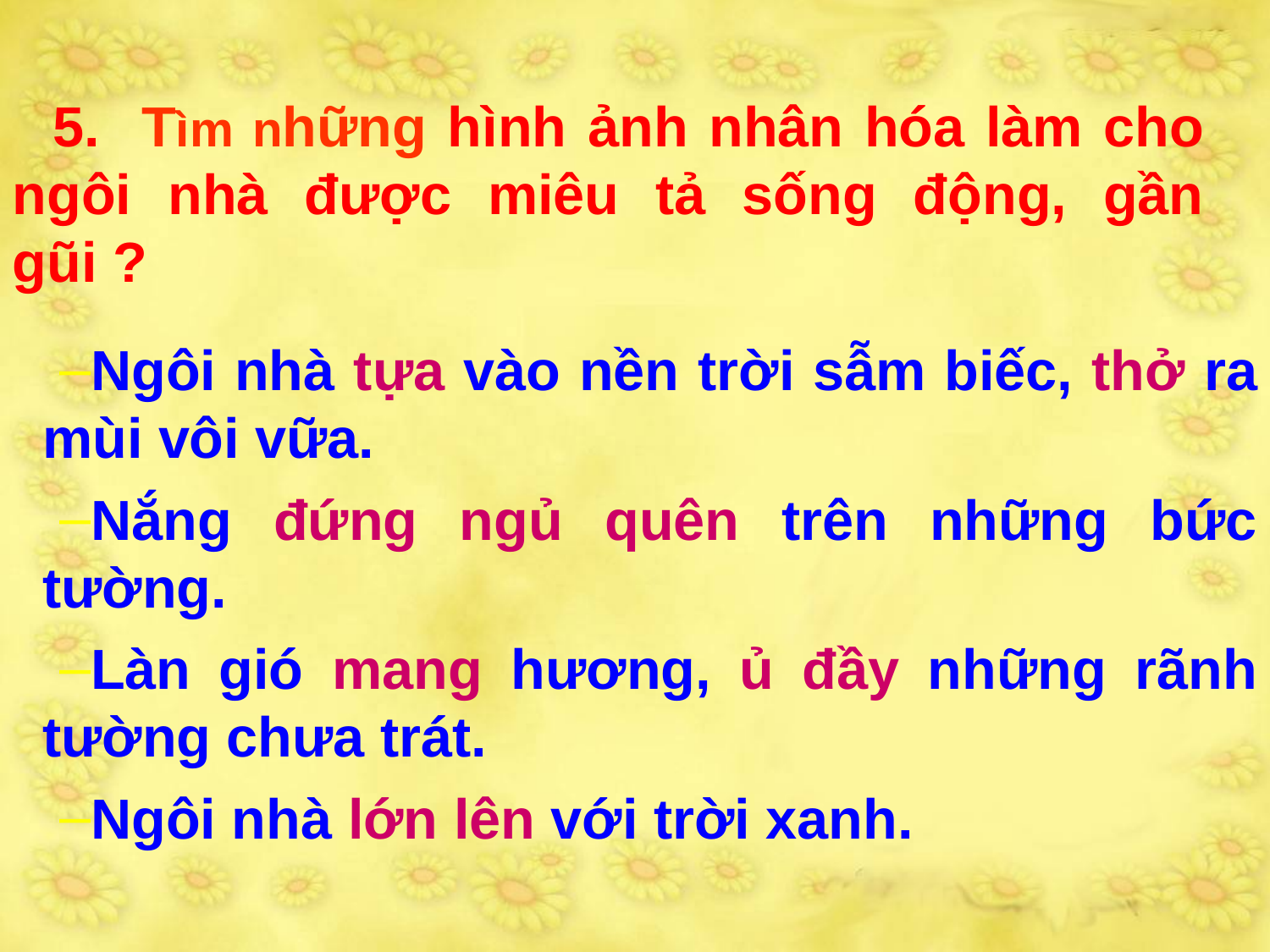

5.  Tìm những hình ảnh nhân hóa làm cho ngôi nhà được miêu tả sống động, gần gũi ?
Ngôi nhà tựa vào nền trời sẫm biếc, thở ra mùi vôi vữa.
Nắng đứng ngủ quên trên những bức tường.
Làn gió mang hương, ủ đầy những rãnh tường chưa trát.
Ngôi nhà lớn lên với trời xanh.